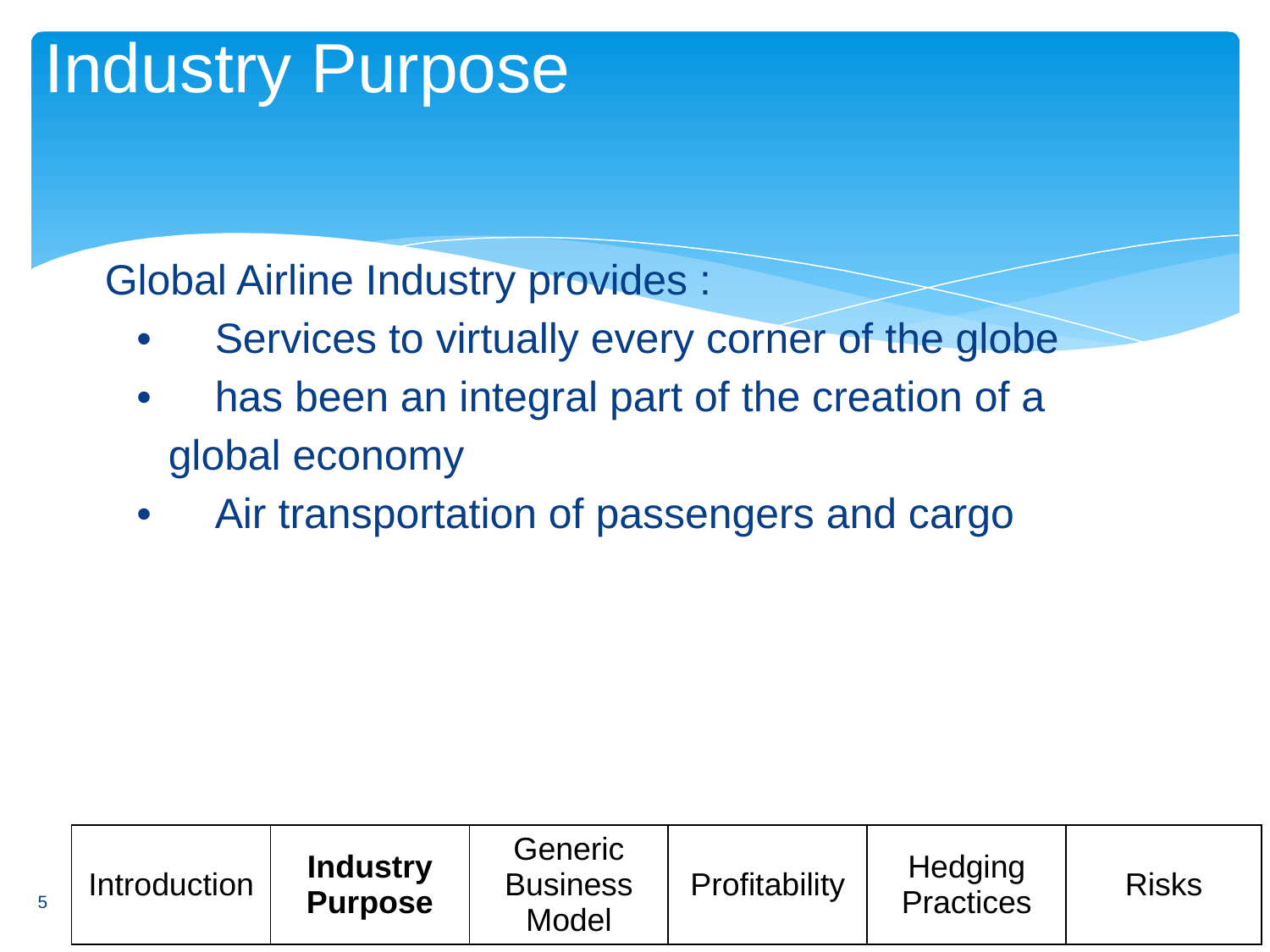

# Industry Purpose
Global Airline Industry provides :
•      Services to virtually every corner of the globe
•      has been an integral part of the creation of a global economy
•      Air transportation of passengers and cargo

5